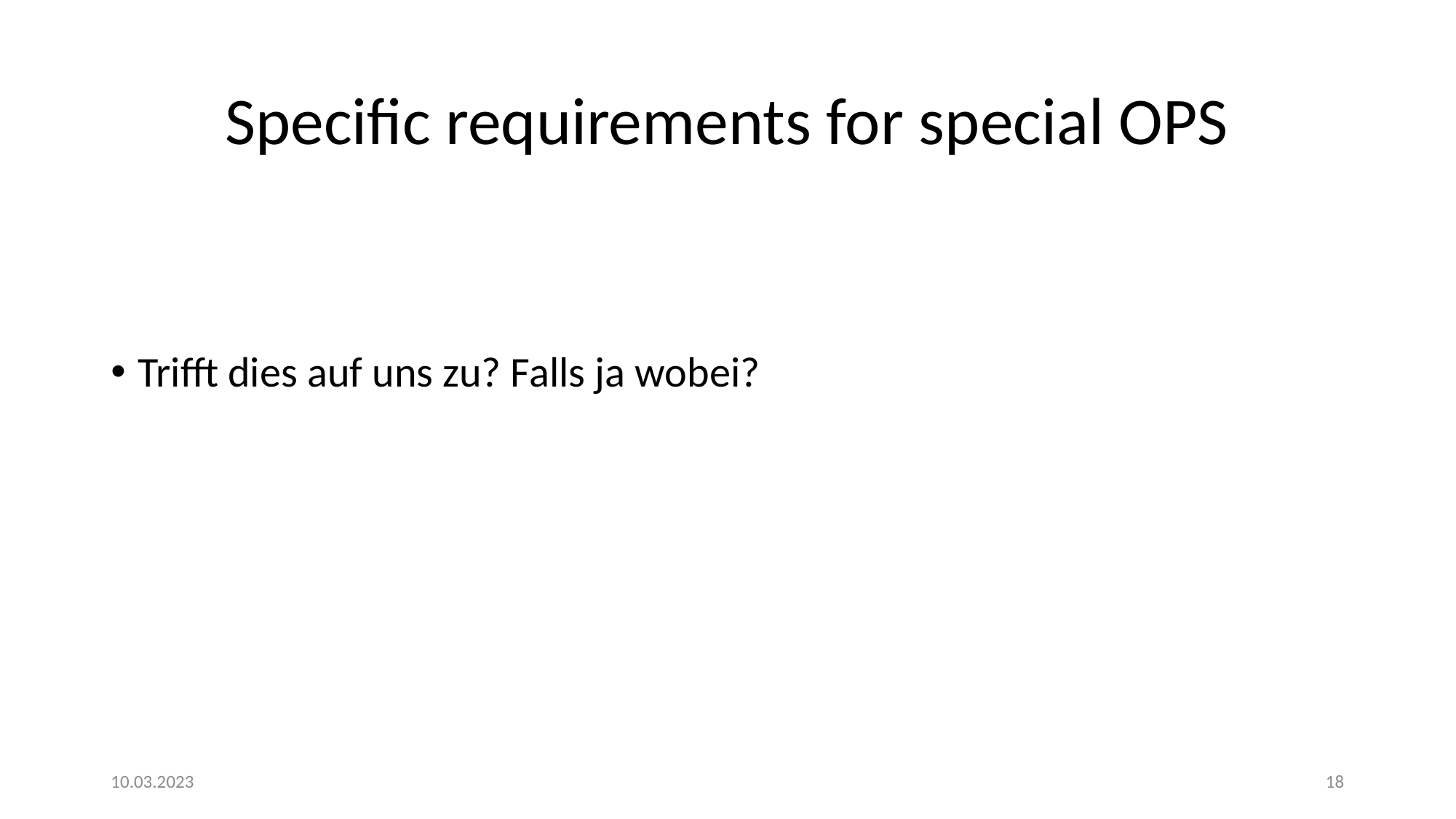

# Specific requirements for special OPS

Trifft dies auf uns zu? Falls ja wobei?
10.03.2023
18